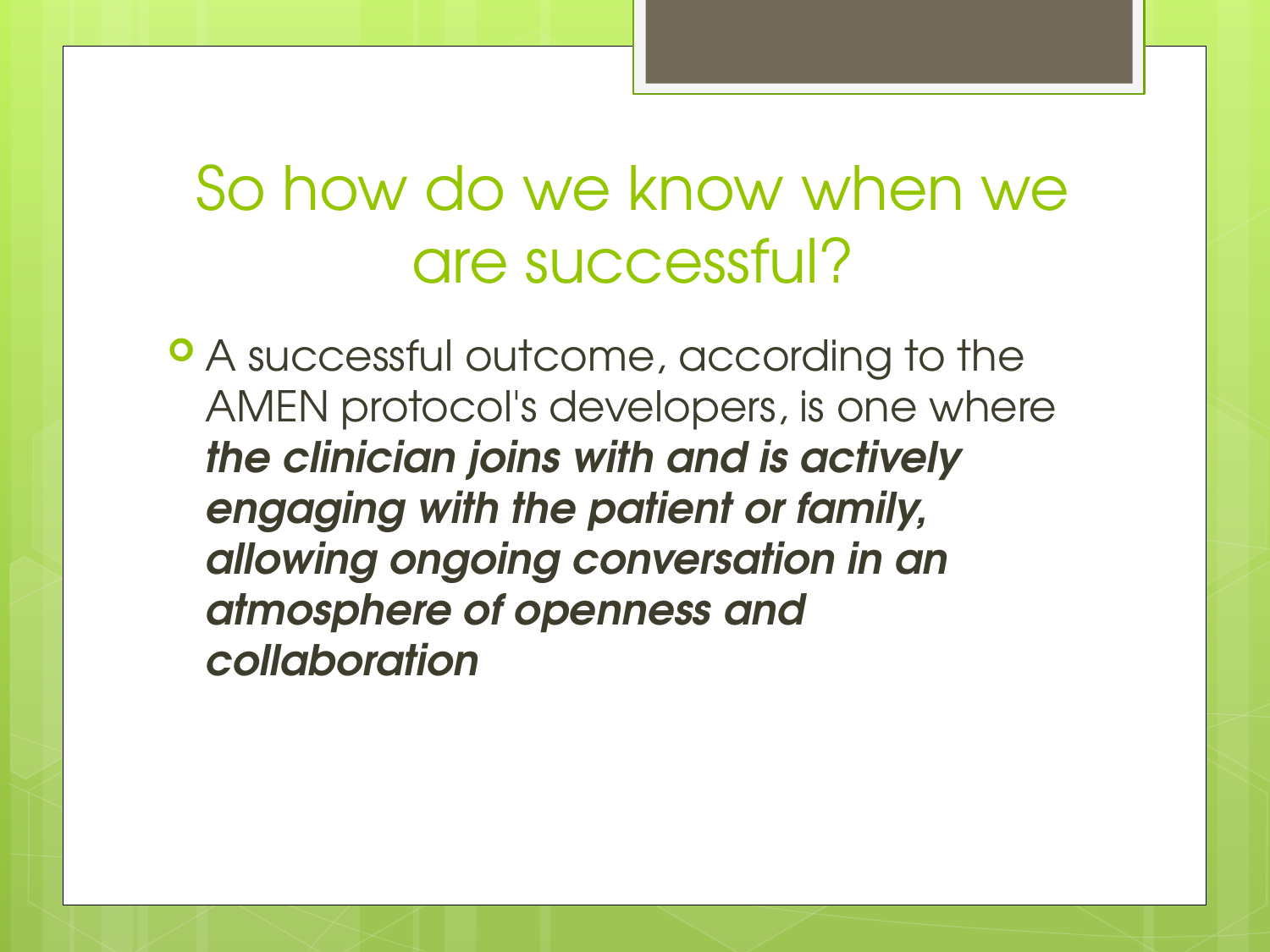

# So how do we know when we are successful?
A successful outcome, according to the AMEN protocol's developers, is one where the clinician joins with and is actively engaging with the patient or family, allowing ongoing conversation in an atmosphere of openness and collaboration